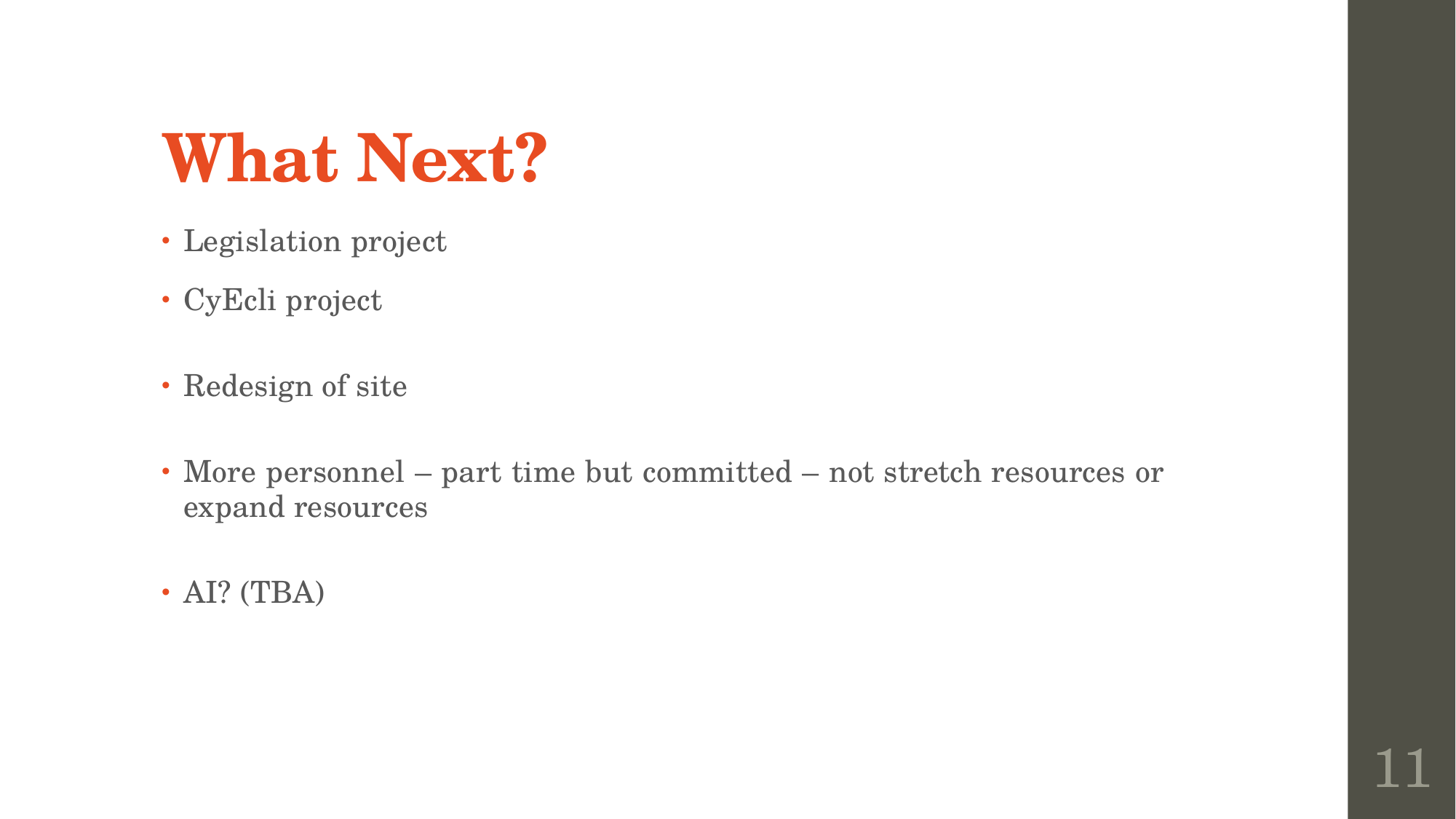

# What Next?
Legislation project
CyEcli project
Redesign of site
More personnel – part time but committed – not stretch resources or expand resources
AI? (TBA)
11